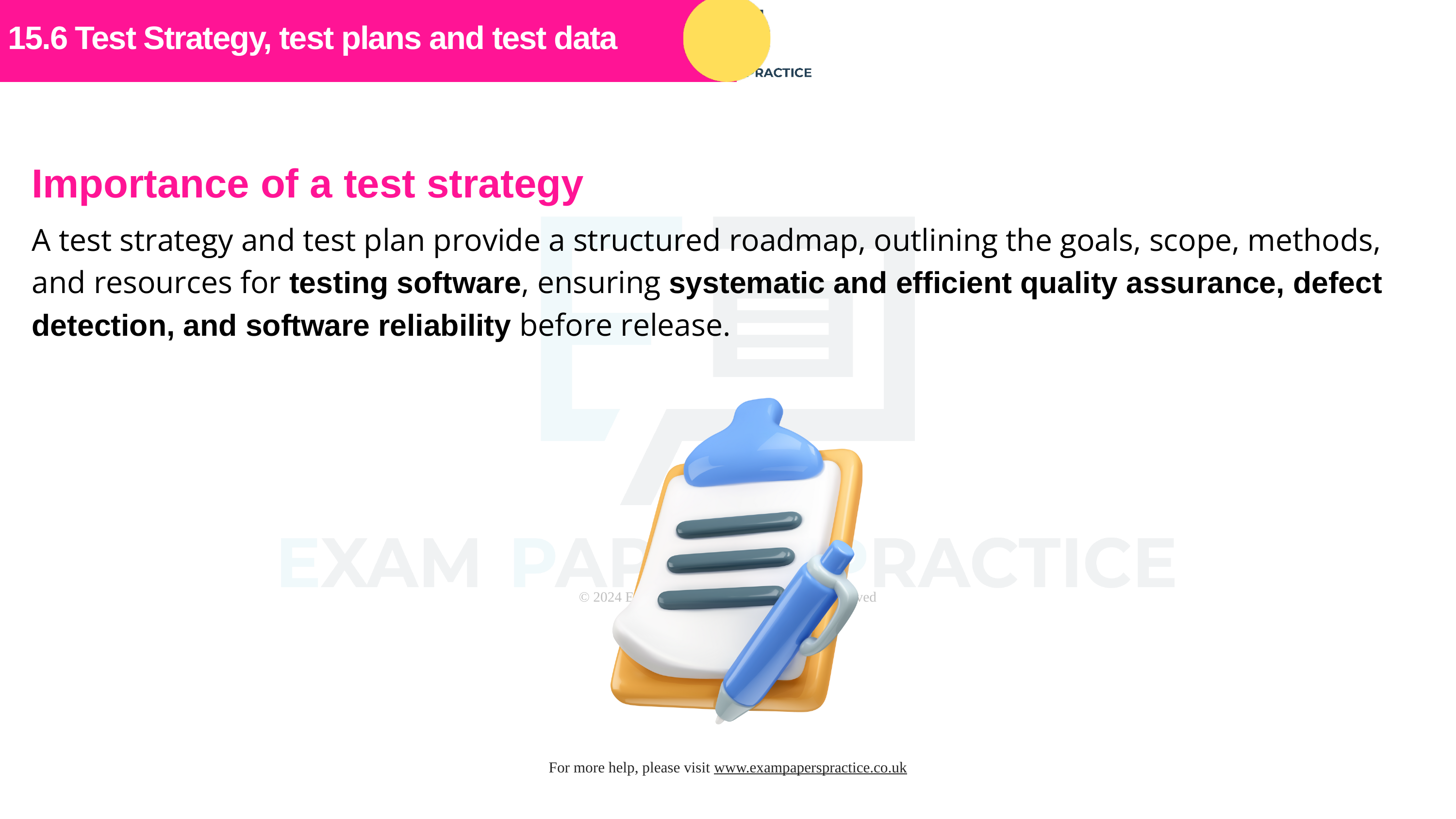

Subtopic 1
15.6 Test Strategy, test plans and test data
Importance of a test strategy
A test strategy and test plan provide a structured roadmap, outlining the goals, scope, methods, and resources for testing software, ensuring systematic and efficient quality assurance, defect detection, and software reliability before release.